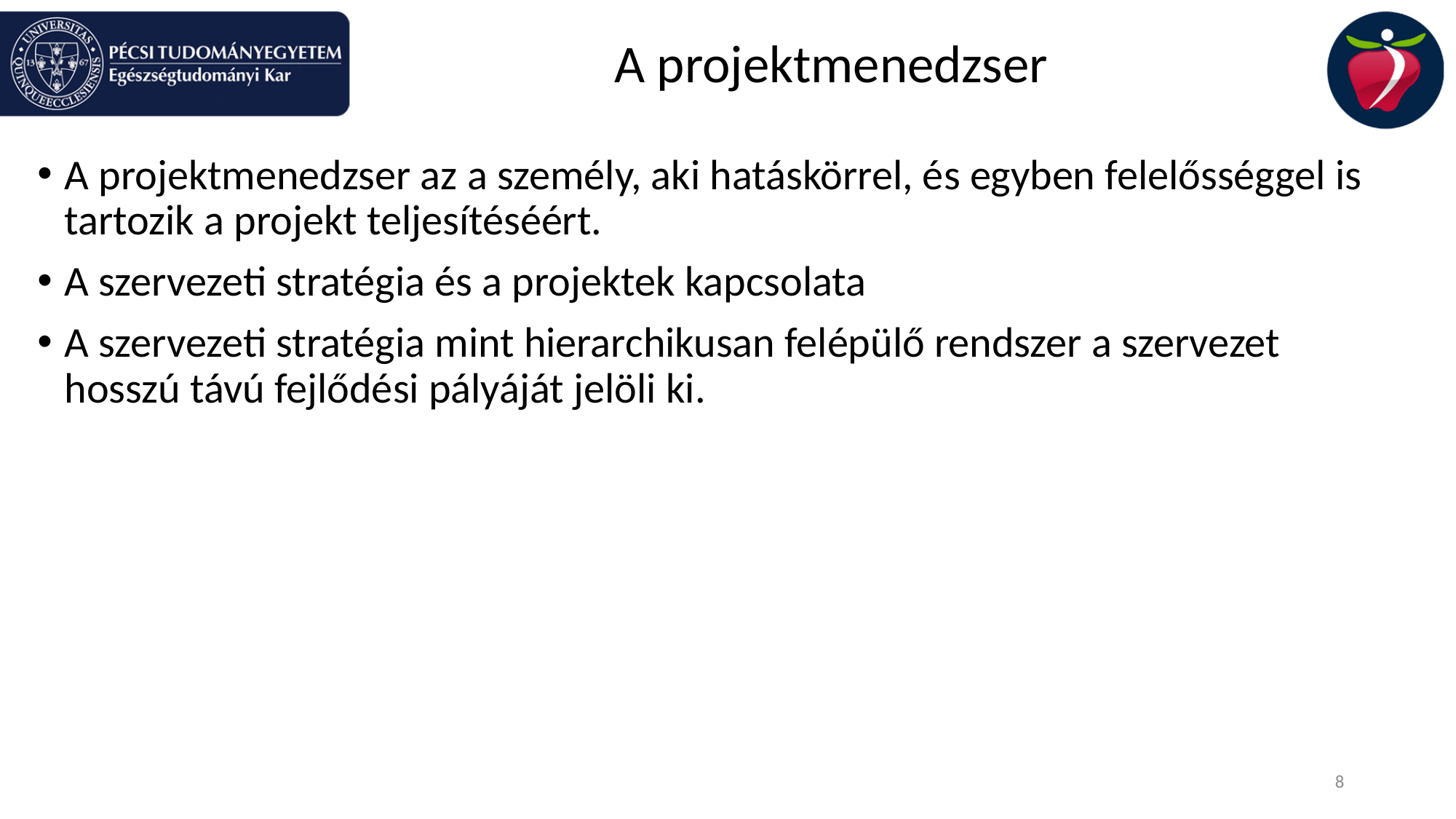

# A projektmenedzser
A projektmenedzser az a személy, aki hatáskörrel, és egyben felelősséggel is tartozik a projekt teljesítéséért.
A szervezeti stratégia és a projektek kapcsolata
A szervezeti stratégia mint hierarchikusan felépülő rendszer a szervezet hosszú távú fejlődési pályáját jelöli ki.
8